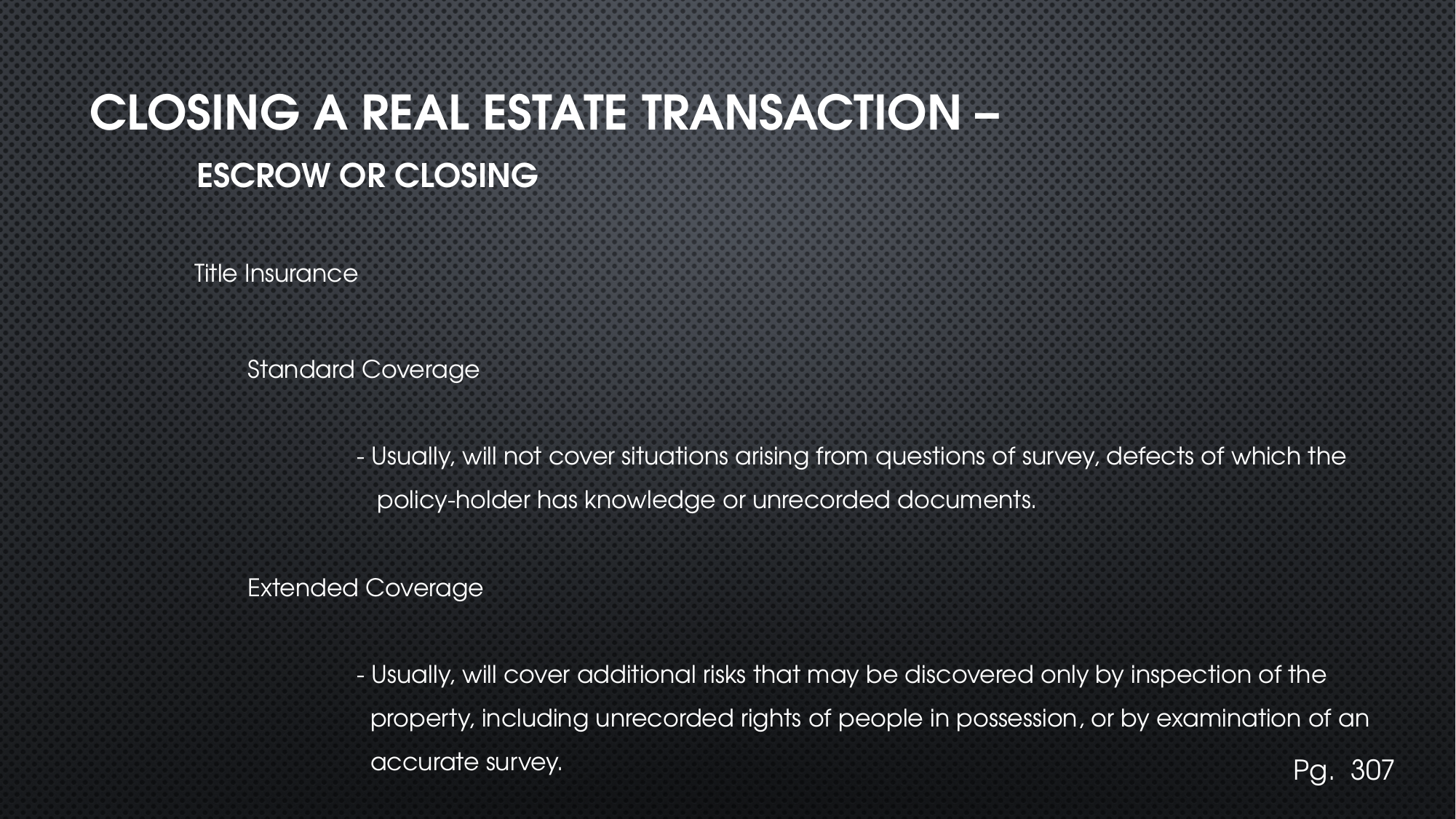

# Closing a real estate transaction – Escrow or Closing
Title Insurance
Standard Coverage

	- Usually, will not cover situations arising from questions of survey, defects of which the
 	   policy-holder has knowledge or unrecorded documents.
Extended Coverage

	- Usually, will cover additional risks that may be discovered only by inspection of the
 	  property, including unrecorded rights of people in possession, or by examination of an
 	  accurate survey.
Pg.  307